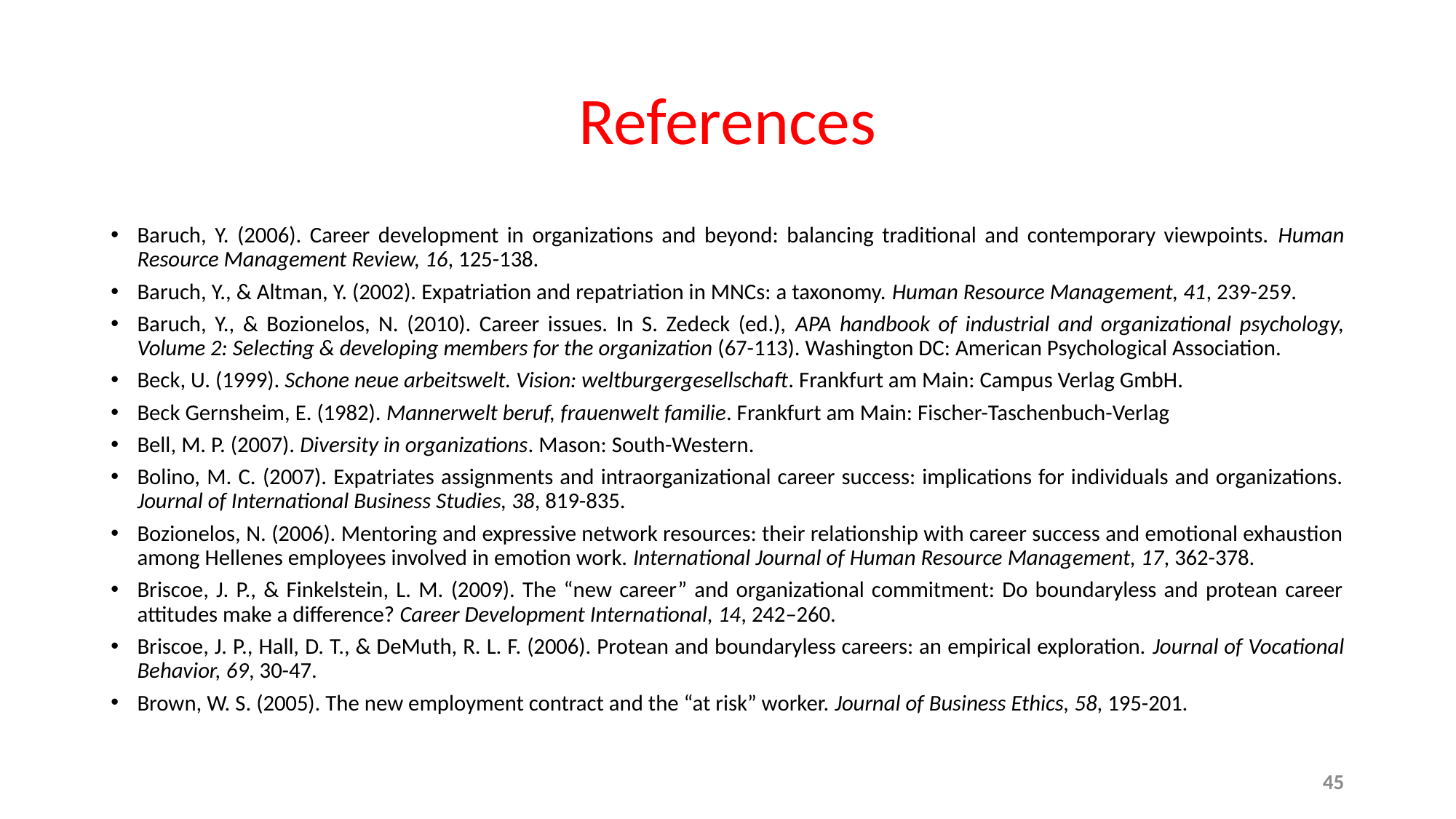

# References
Baruch, Y. (2006). Career development in organizations and beyond: balancing traditional and contemporary viewpoints. Human Resource Management Review, 16, 125-138.
Baruch, Y., & Altman, Y. (2002). Expatriation and repatriation in MNCs: a taxonomy. Human Resource Management, 41, 239-259.
Baruch, Y., & Bozionelos, N. (2010). Career issues. In S. Zedeck (ed.), APA handbook of industrial and organizational psychology, Volume 2: Selecting & developing members for the organization (67-113). Washington DC: American Psychological Association.
Beck, U. (1999). Schone neue arbeitswelt. Vision: weltburgergesellschaft. Frankfurt am Main: Campus Verlag GmbH.
Beck Gernsheim, E. (1982). Mannerwelt beruf, frauenwelt familie. Frankfurt am Main: Fischer-Taschenbuch-Verlag
Bell, M. P. (2007). Diversity in organizations. Mason: South-Western.
Bolino, M. C. (2007). Expatriates assignments and intraorganizational career success: implications for individuals and organizations. Journal of International Business Studies, 38, 819-835.
Bozionelos, N. (2006). Mentoring and expressive network resources: their relationship with career success and emotional exhaustion among Hellenes employees involved in emotion work. International Journal of Human Resource Management, 17, 362-378.
Briscoe, J. P., & Finkelstein, L. M. (2009). The “new career” and organizational commitment: Do boundaryless and protean career attitudes make a difference? Career Development International, 14, 242–260.
Briscoe, J. P., Hall, D. T., & DeMuth, R. L. F. (2006). Protean and boundaryless careers: an empirical exploration. Journal of Vocational Behavior, 69, 30-47.
Brown, W. S. (2005). The new employment contract and the “at risk” worker. Journal of Business Ethics, 58, 195-201.

45